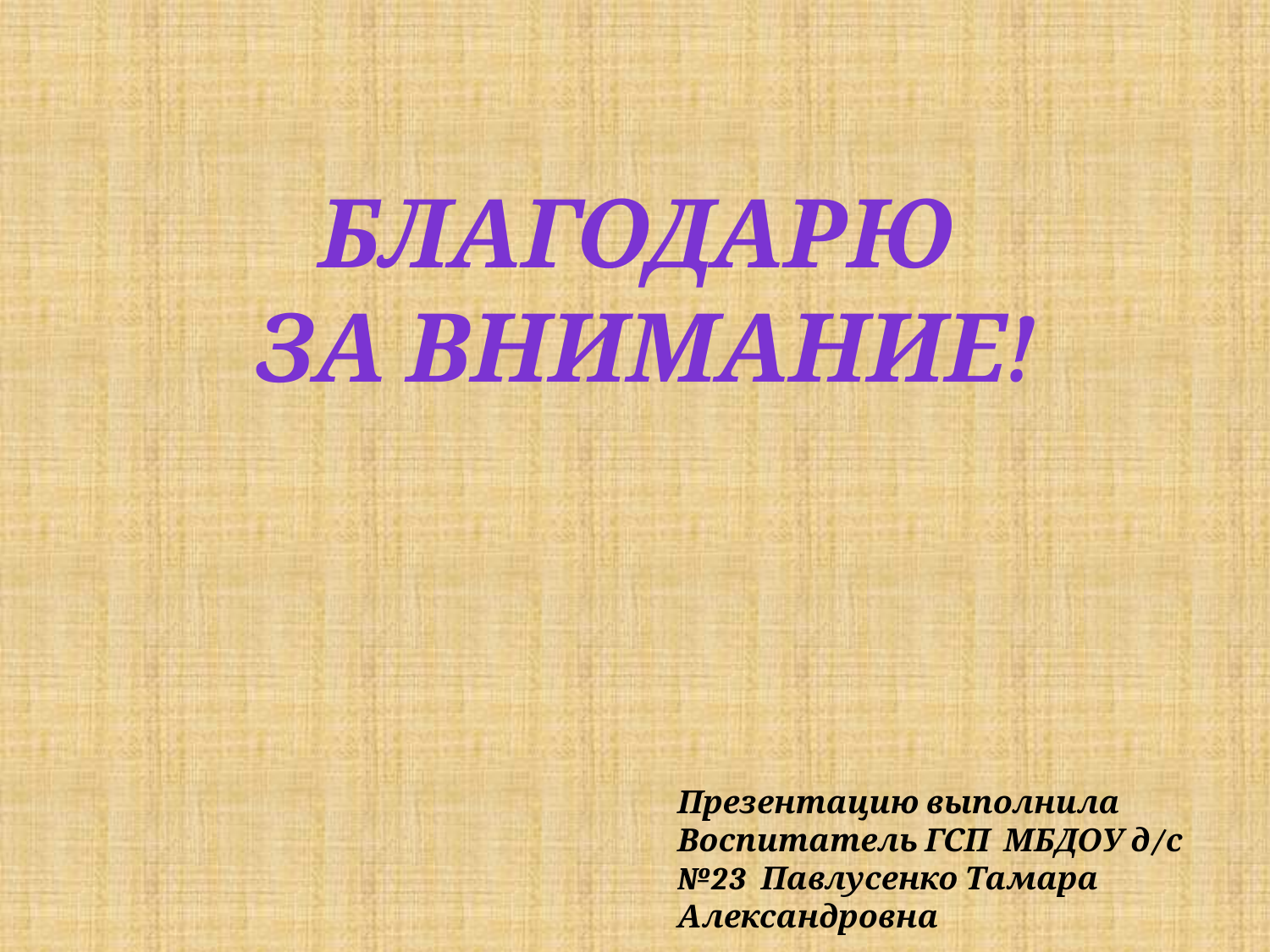

БЛАГОДАРЮ
ЗА ВНИМАНИЕ!
Презентацию выполнила
Воспитатель ГСП  МБДОУ д/с №23  Павлусенко Тамара Александровна